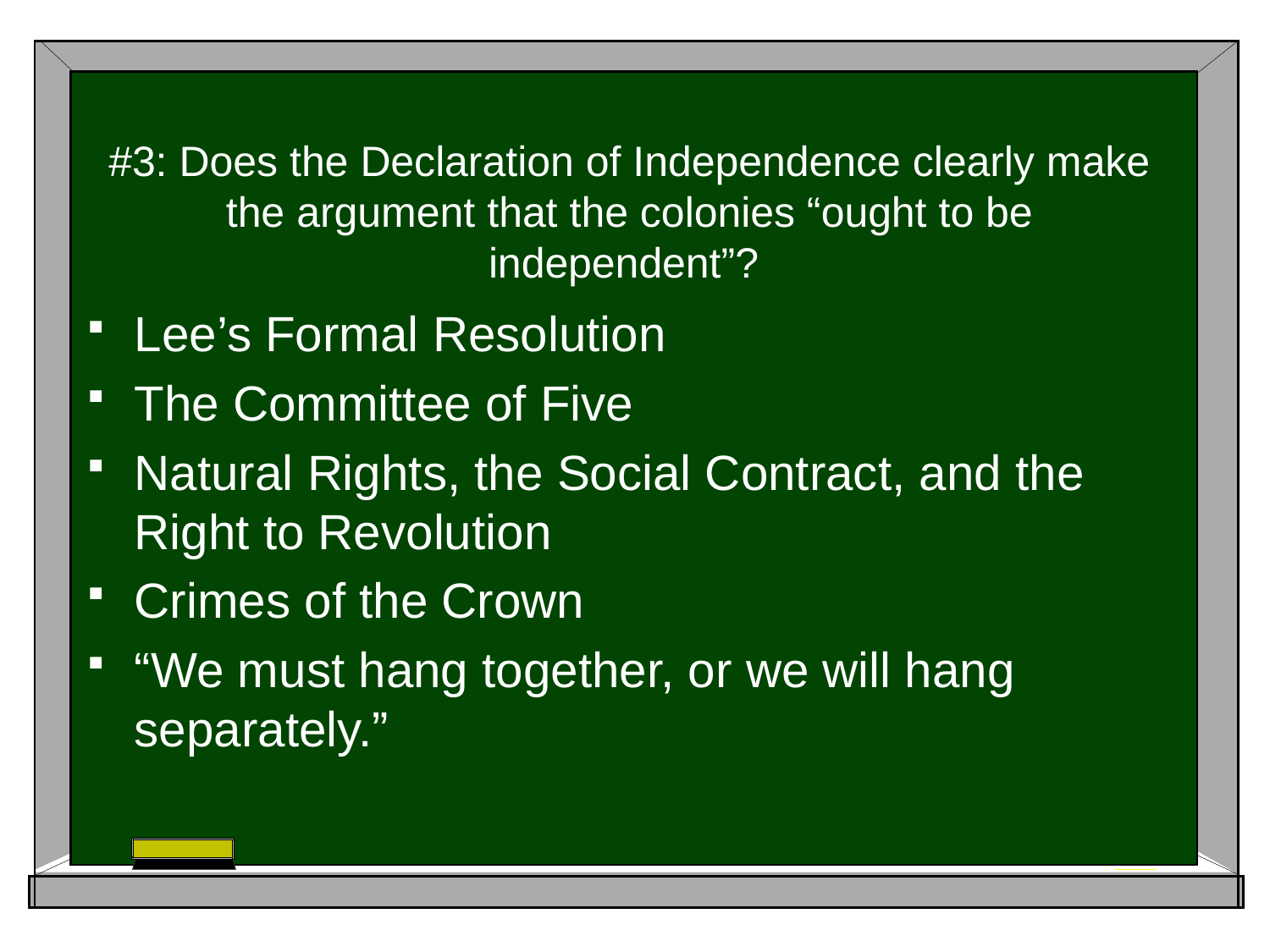

# #3: Does the Declaration of Independence clearly make the argument that the colonies “ought to be independent”?
Lee’s Formal Resolution
The Committee of Five
Natural Rights, the Social Contract, and the Right to Revolution
Crimes of the Crown
“We must hang together, or we will hang separately.”